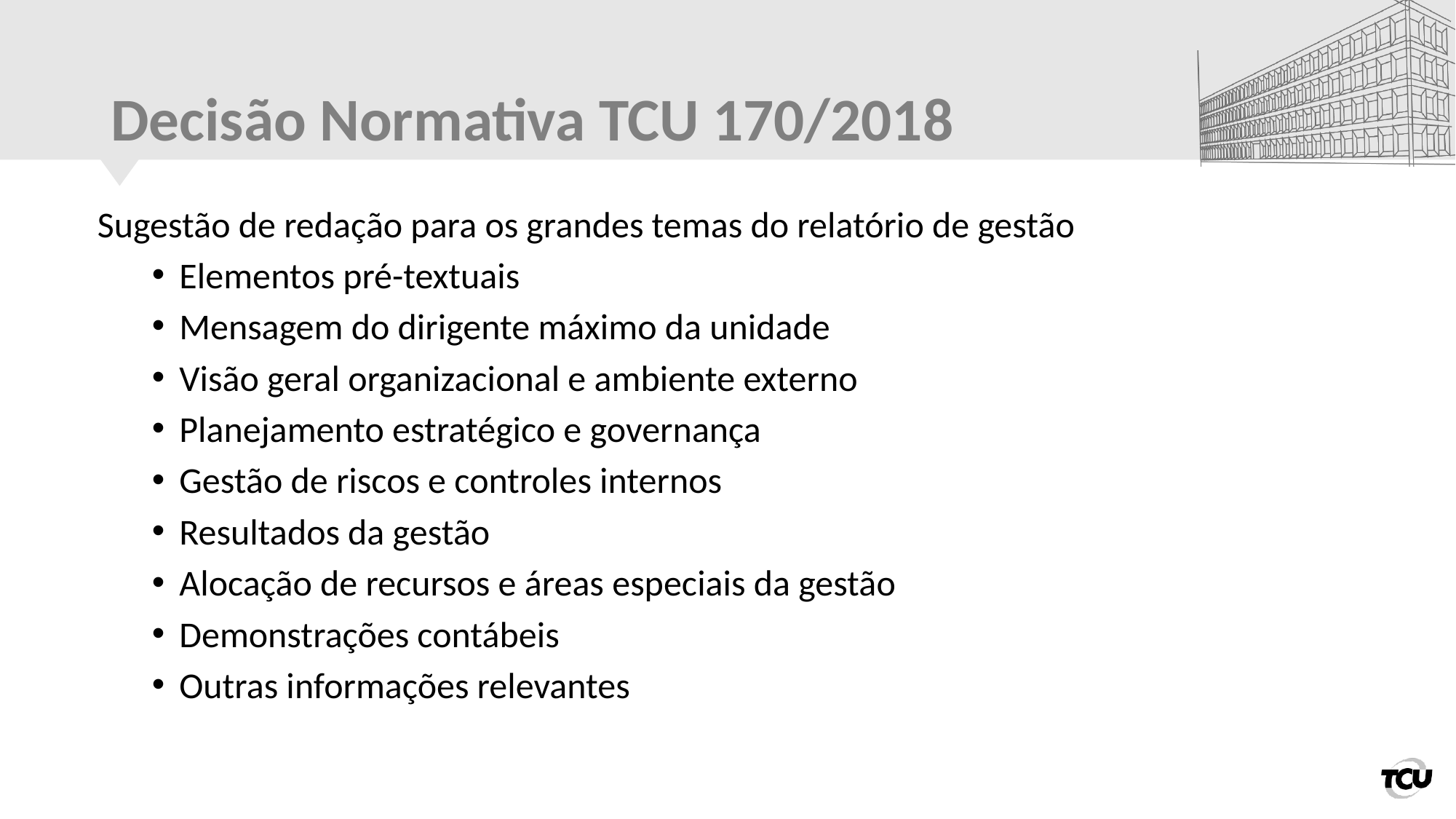

# Decisão Normativa TCU 170/2018
Sugestão de redação para os grandes temas do relatório de gestão
Elementos pré-textuais
Mensagem do dirigente máximo da unidade
Visão geral organizacional e ambiente externo
Planejamento estratégico e governança
Gestão de riscos e controles internos
Resultados da gestão
Alocação de recursos e áreas especiais da gestão
Demonstrações contábeis
Outras informações relevantes